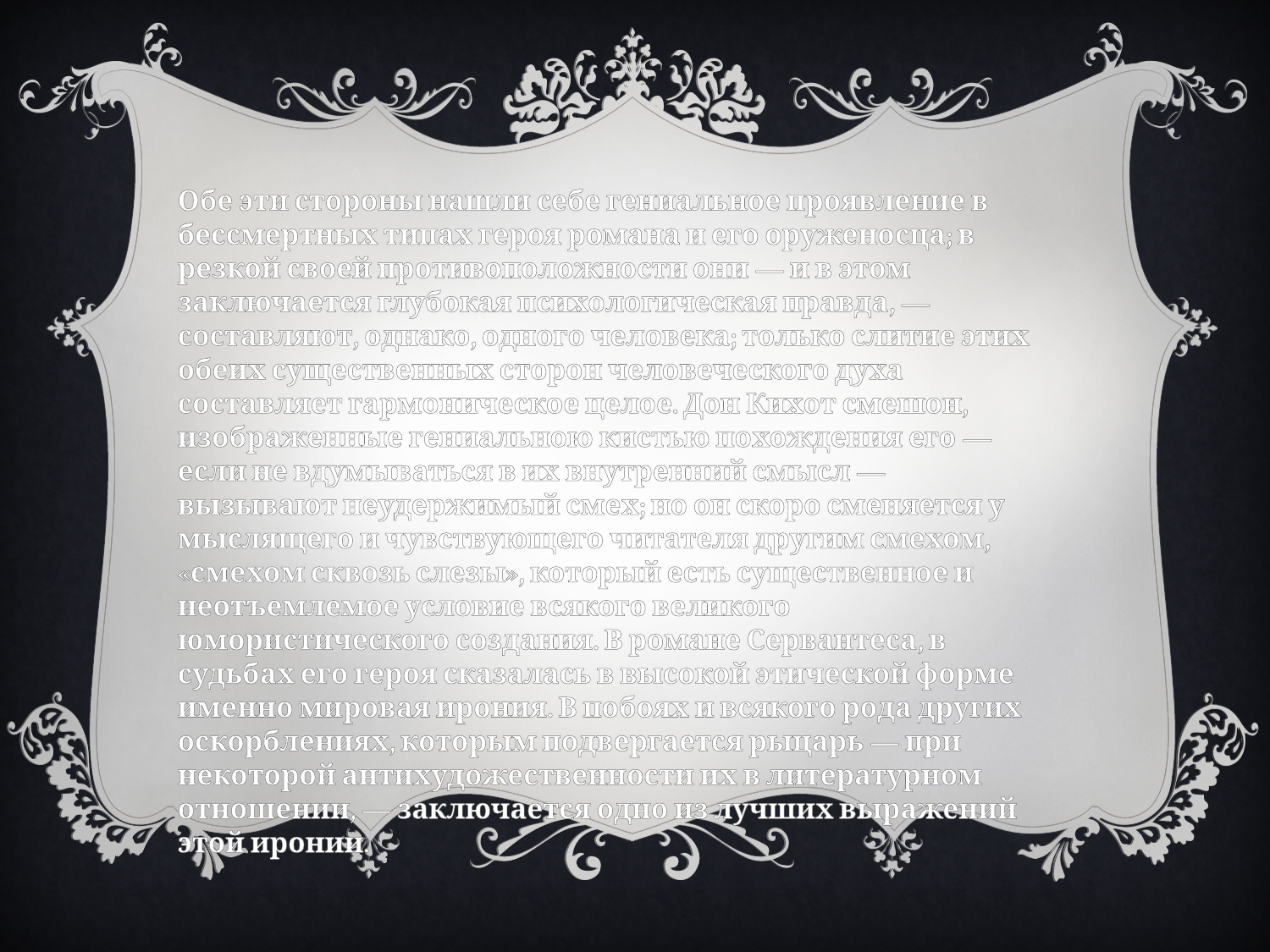

Обе эти стороны нашли себе гениальное проявление в бессмертных типах героя романа и его оруженосца; в резкой своей противоположности они — и в этом заключается глубокая психологическая правда, — составляют, однако, одного человека; только слитие этих обеих существенных сторон человеческого духа составляет гармоническое целое. Дон Кихот смешон, изображенные гениальною кистью похождения его — если не вдумываться в их внутренний смысл — вызывают неудержимый смех; но он скоро сменяется у мыслящего и чувствующего читателя другим смехом, «смехом сквозь слезы», который есть существенное и неотъемлемое условие всякого великого юмористического создания. В романе Сервантеса, в судьбах его героя сказалась в высокой этической форме именно мировая ирония. В побоях и всякого рода других оскорблениях, которым подвергается рыцарь — при некоторой антихудожественности их в литературном отношении, — заключается одно из лучших выражений этой иронии.